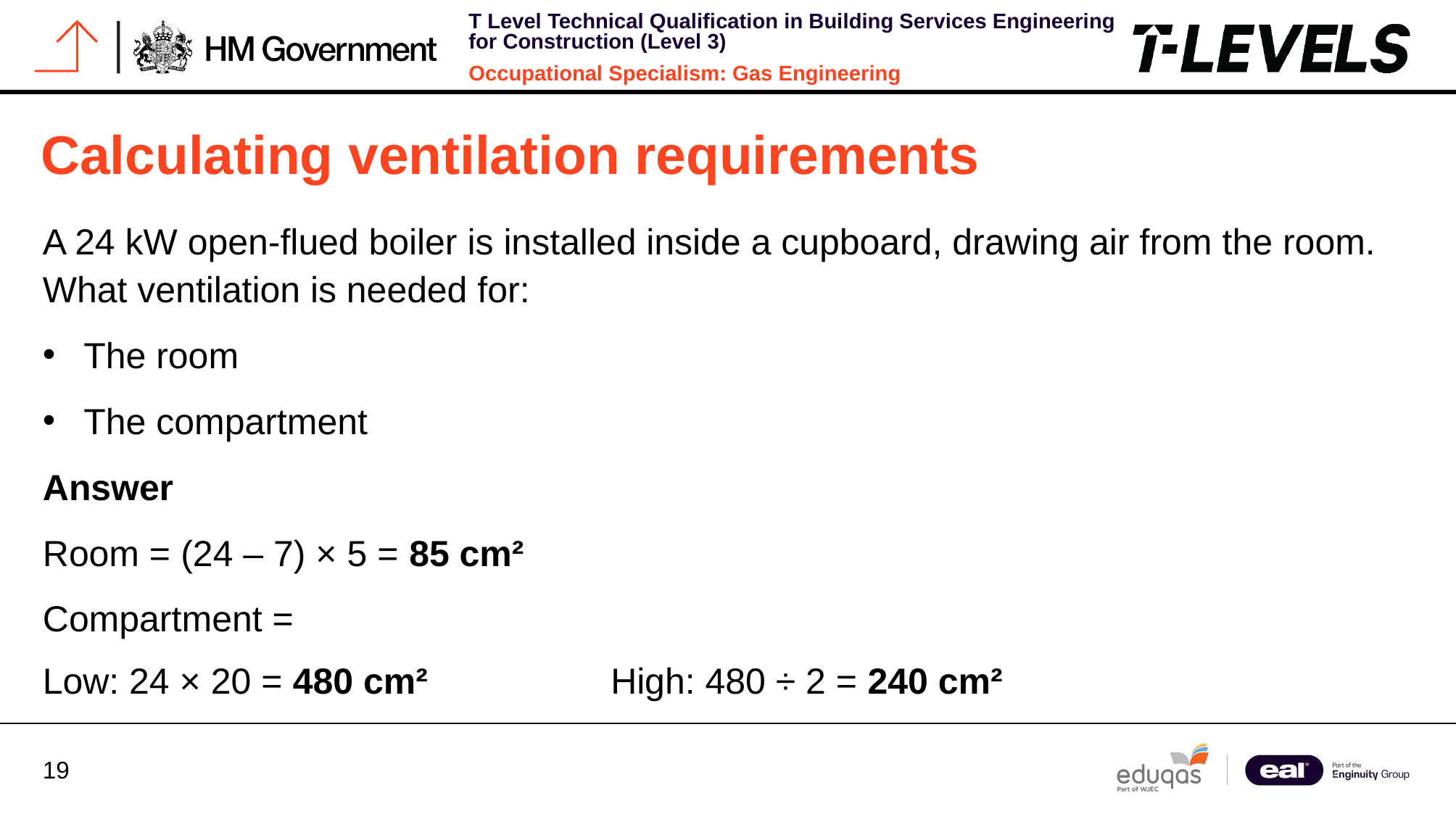

# Calculating ventilation requirements
A 24 kW open-flued boiler is installed inside a cupboard, drawing air from the room.
What ventilation is needed for:
The room
The compartment
Answer
Room = (24 – 7) × 5 = 85 cm²
Compartment =
Low: 24 × 20 = 480 cm²                  High: 480 ÷ 2 = 240 cm²